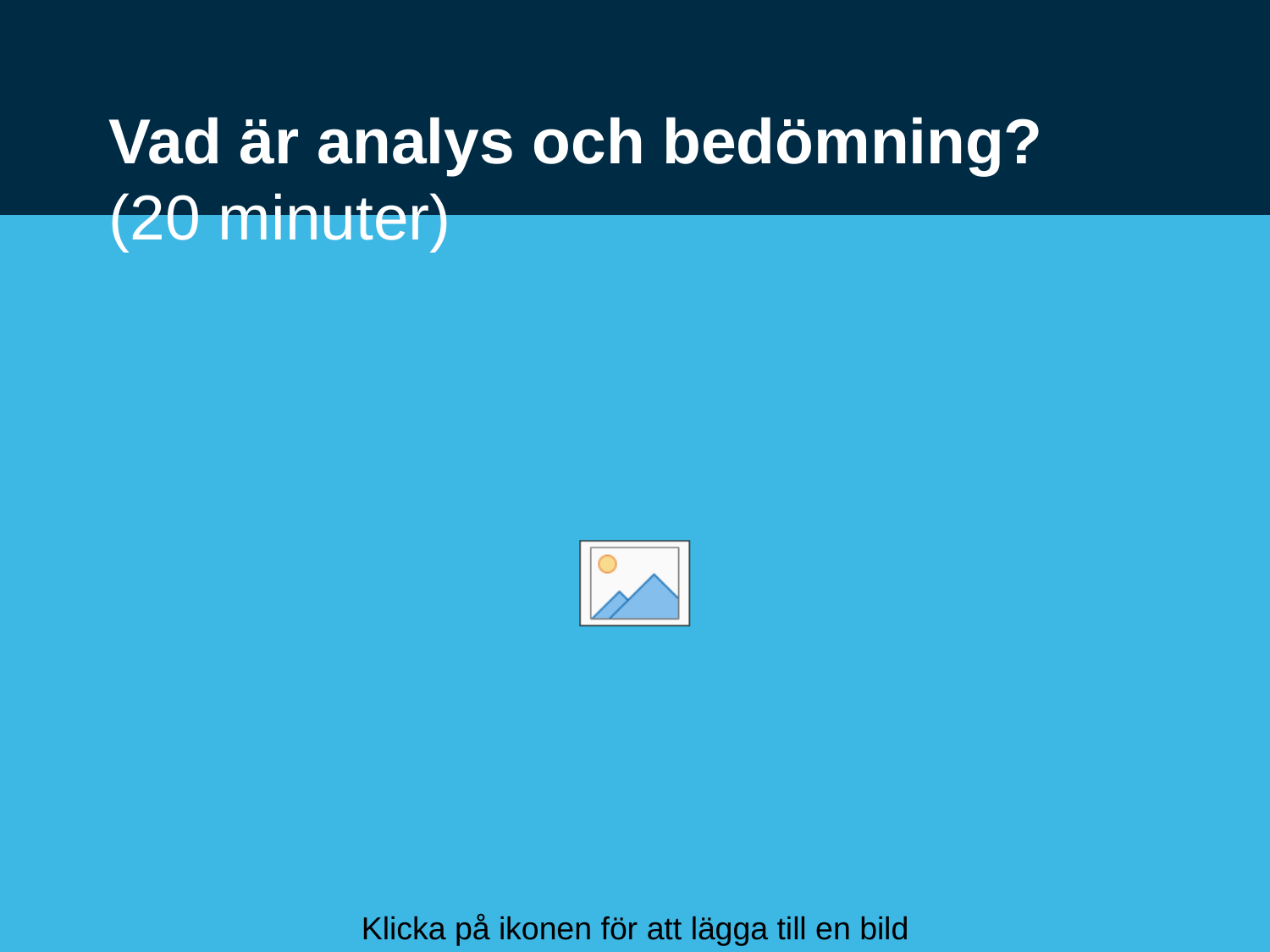

# Vad är analys och bedömning? (20 minuter)